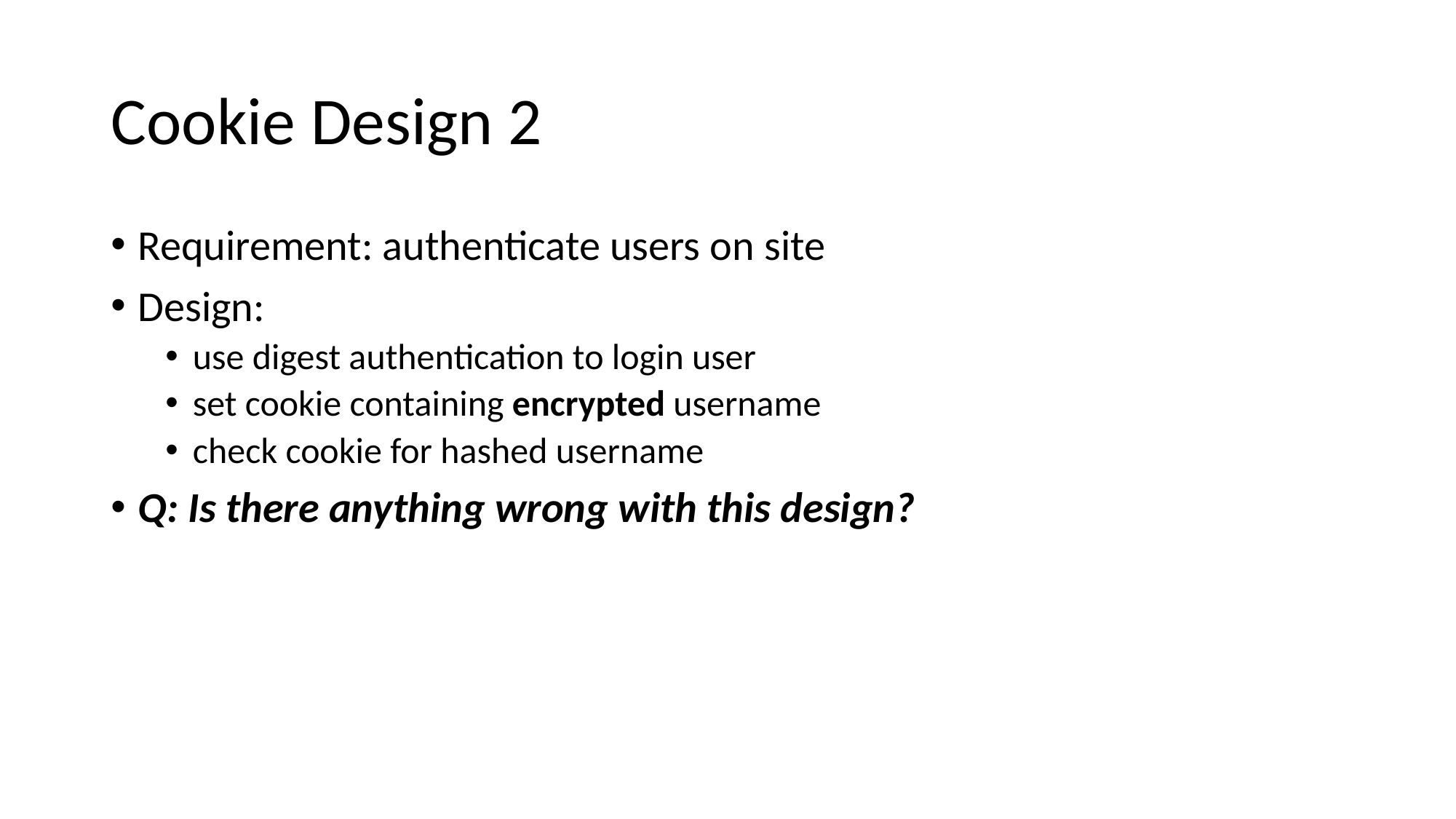

# Cookie Design 2
Requirement: authenticate users on site
Design:
use digest authentication to login user
set cookie containing encrypted username
check cookie for hashed username
Q: Is there anything wrong with this design?